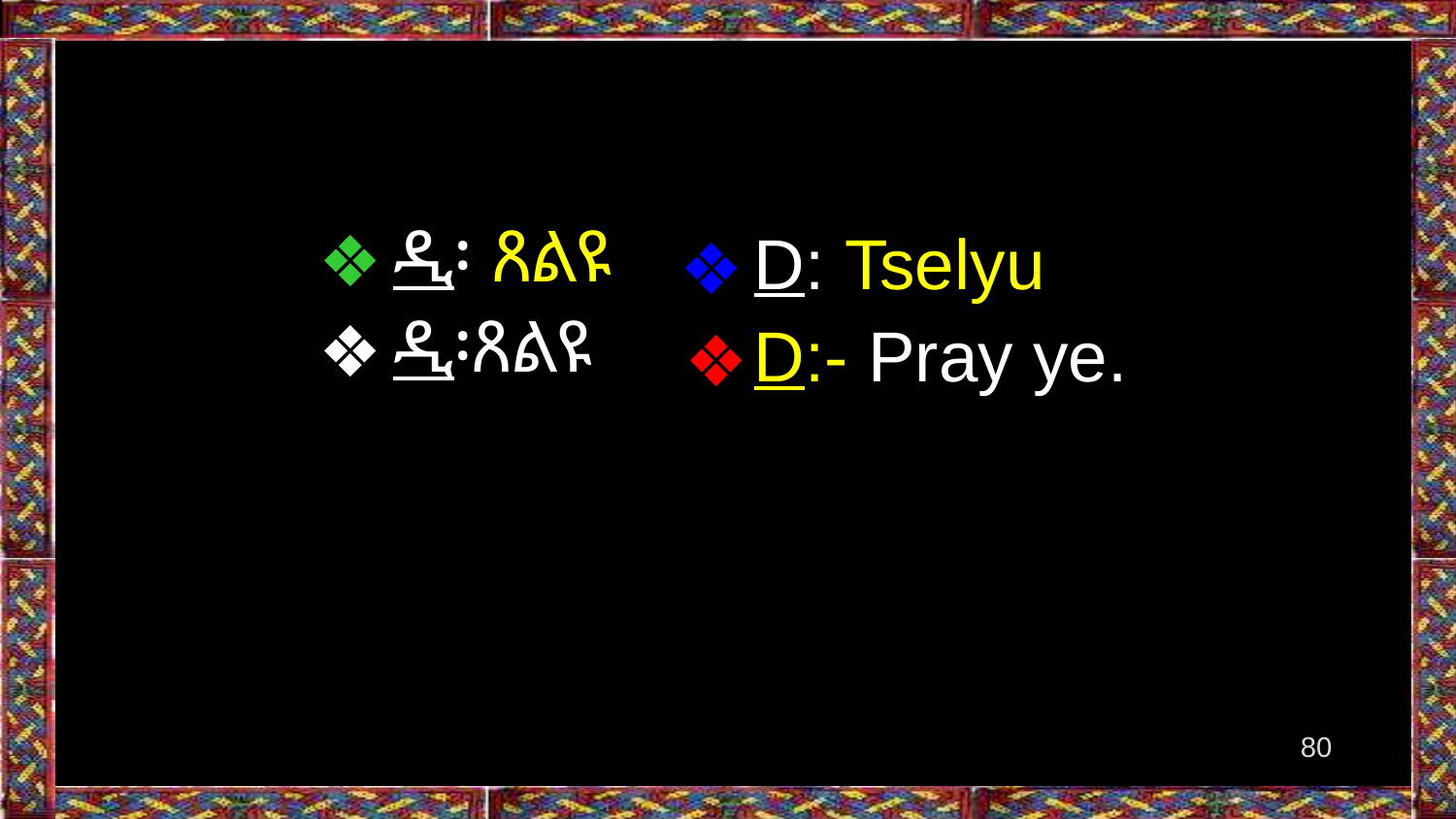

ዲ፡ ጸልዩ
ዲ፡ጸልዩ

D: Tselyu
D:- Pray ye.
80